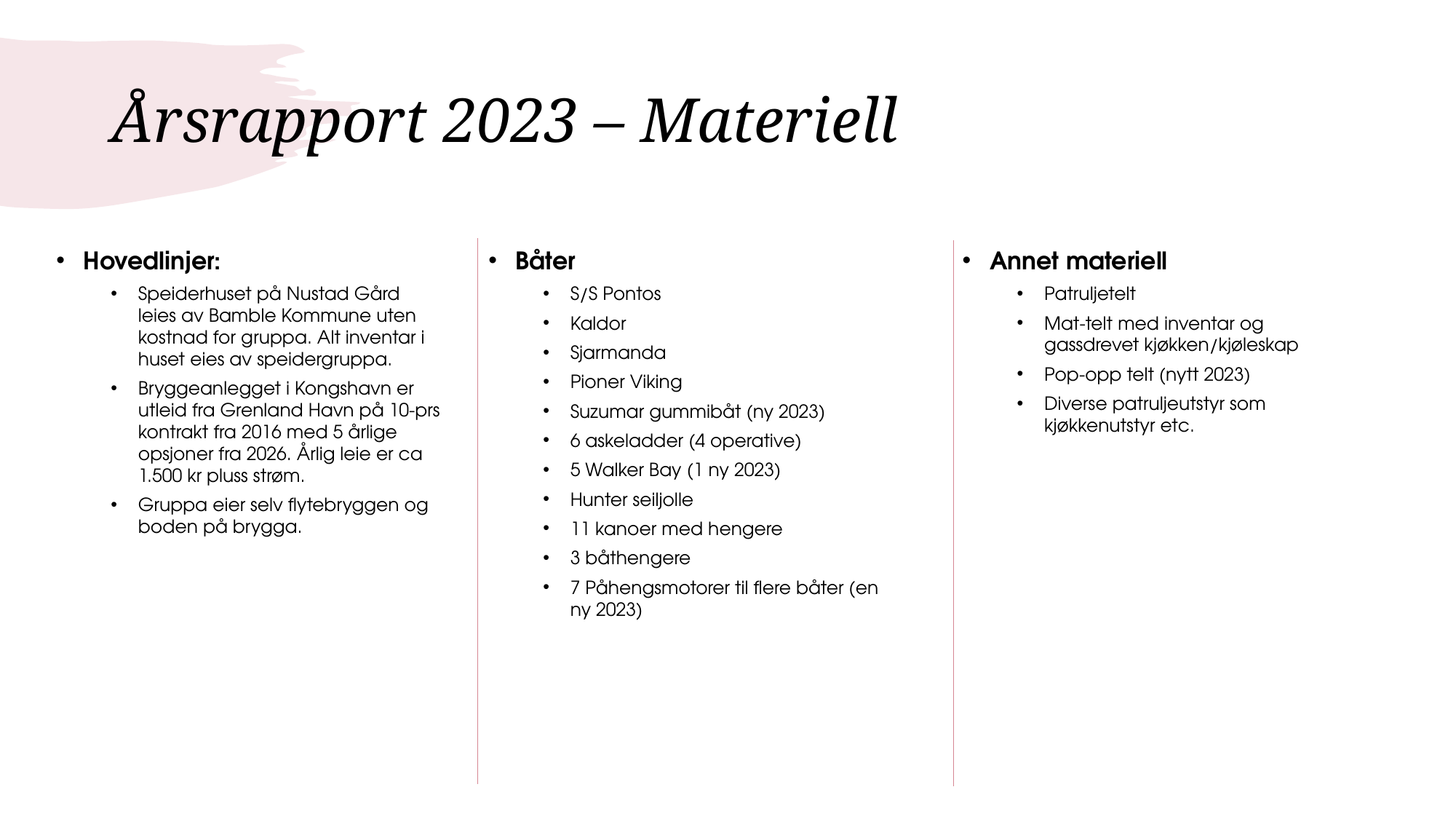

# Årsrapport 2023 – Materiell
Hovedlinjer:
Speiderhuset på Nustad Gård leies av Bamble Kommune uten kostnad for gruppa. Alt inventar i huset eies av speidergruppa.
Bryggeanlegget i Kongshavn er utleid fra Grenland Havn på 10-prs kontrakt fra 2016 med 5 årlige opsjoner fra 2026. Årlig leie er ca 1.500 kr pluss strøm.
Gruppa eier selv flytebryggen og boden på brygga.

Båter
S/S Pontos
Kaldor
Sjarmanda
Pioner Viking
Suzumar gummibåt (ny 2023)
6 askeladder (4 operative)
5 Walker Bay (1 ny 2023)
Hunter seiljolle
11 kanoer med hengere
3 båthengere
7 Påhengsmotorer til flere båter (en ny 2023)

Annet materiell
Patruljetelt
Mat-telt med inventar og gassdrevet kjøkken/kjøleskap
Pop-opp telt (nytt 2023)
Diverse patruljeutstyr som kjøkkenutstyr etc.